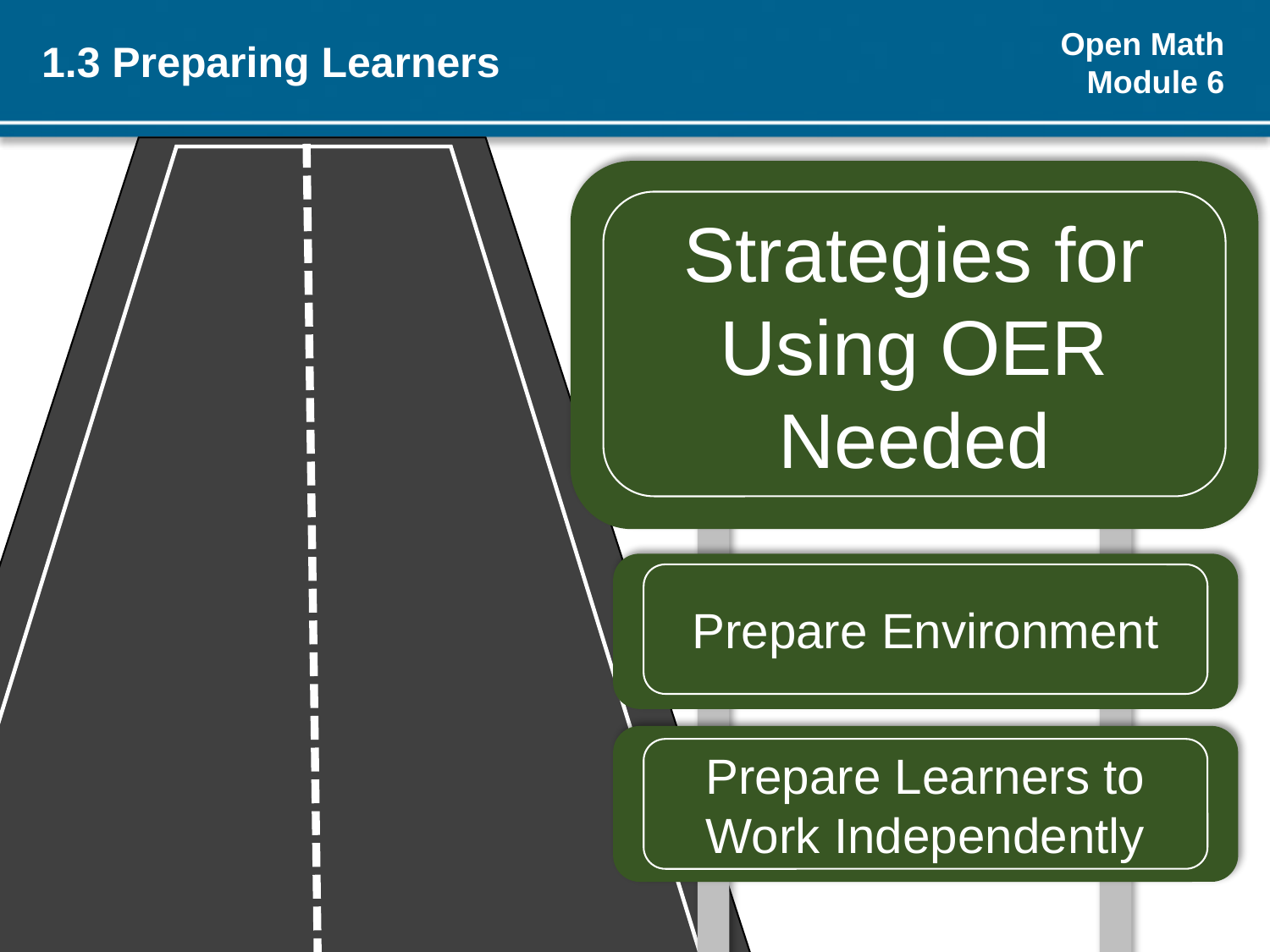

# 1.3 Preparing Learners

Strategies for Using OER Needed

Prepare Environment

Prepare Learners to Work Independently